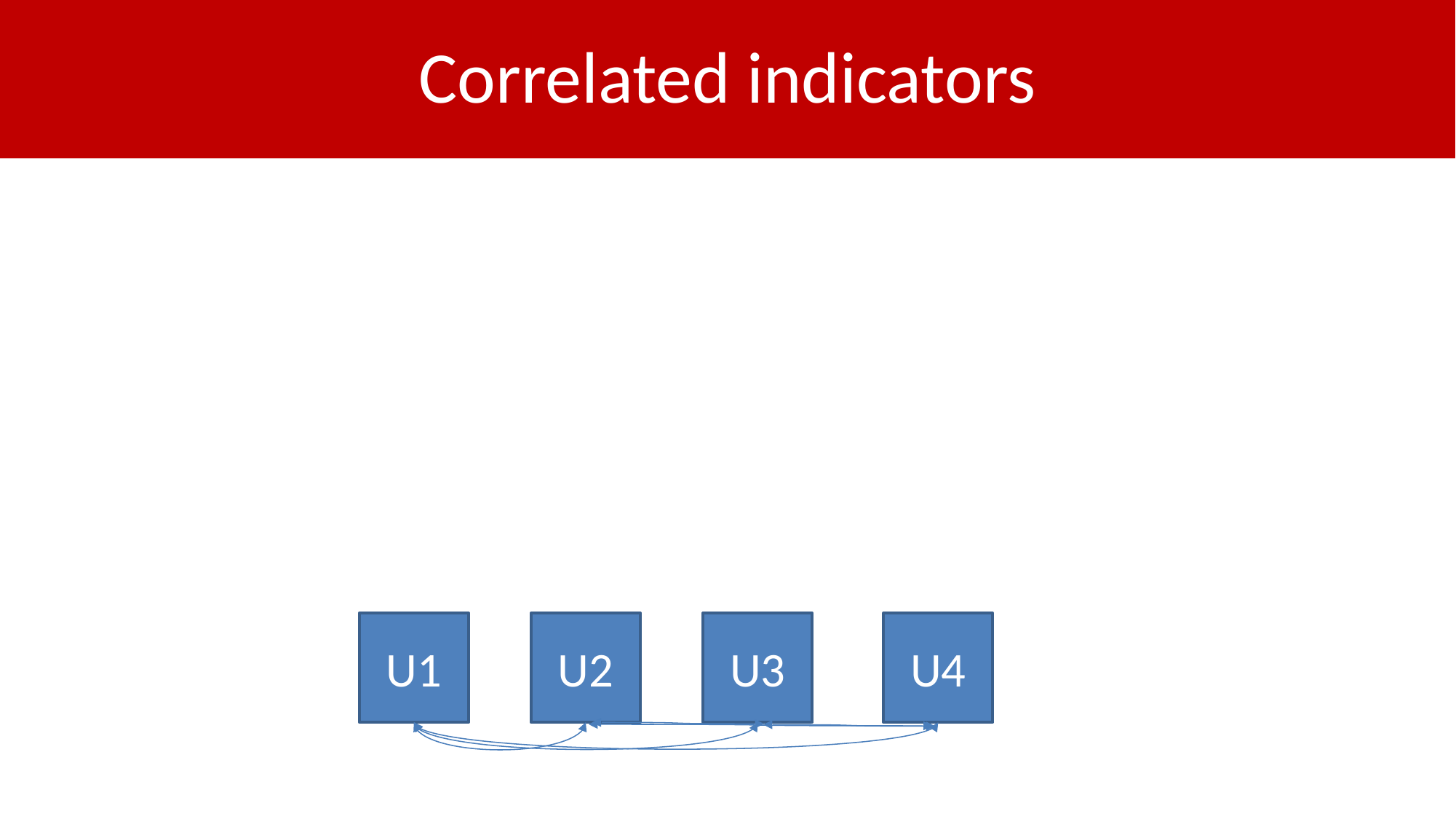

# Correlated indicators

U1
U2
U3
U4